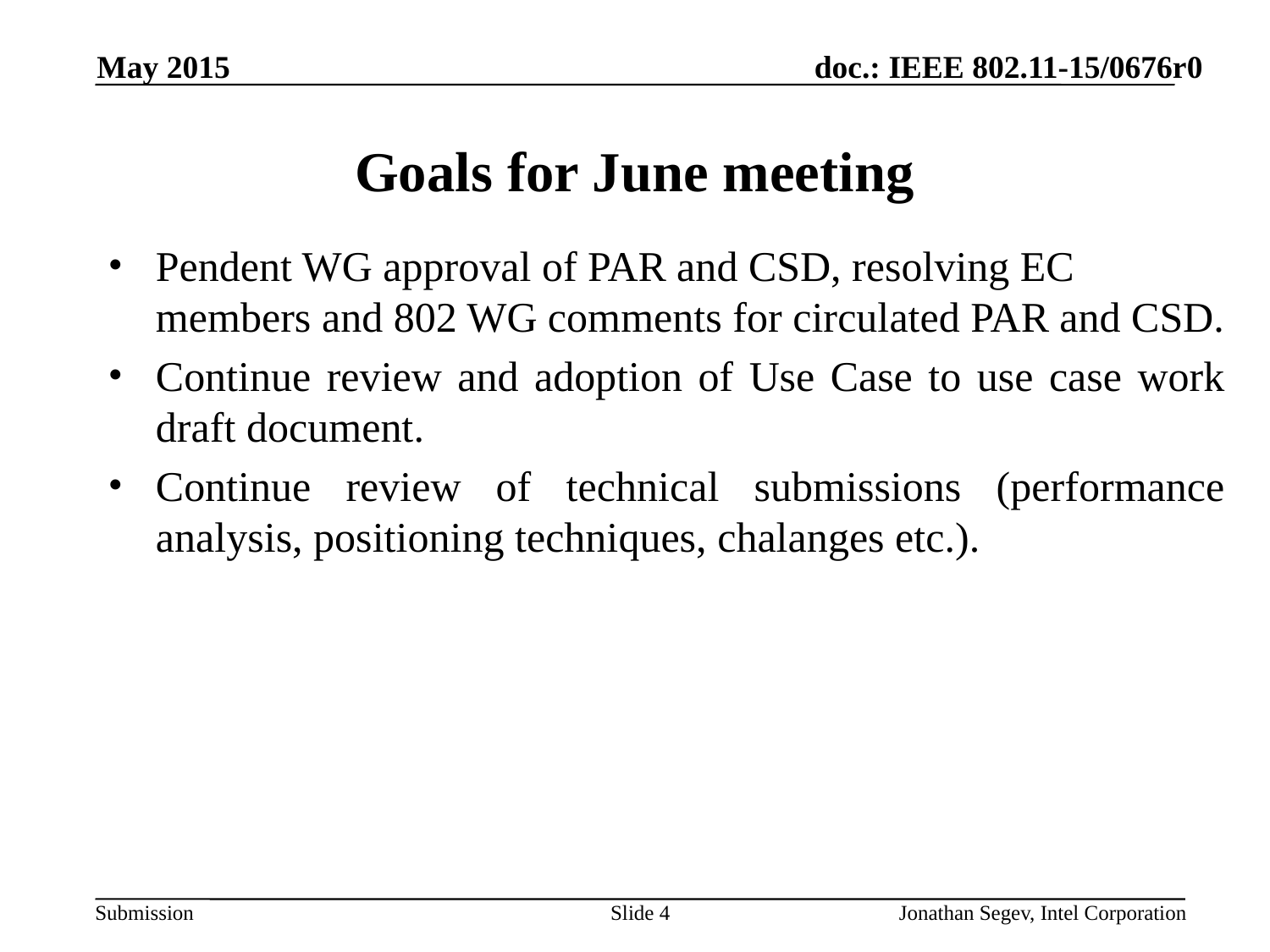

May 2015
# Goals for June meeting
Pendent WG approval of PAR and CSD, resolving EC members and 802 WG comments for circulated PAR and CSD.
Continue review and adoption of Use Case to use case work draft document.
Continue review of technical submissions (performance analysis, positioning techniques, chalanges etc.).

Slide 4
Jonathan Segev, Intel Corporation